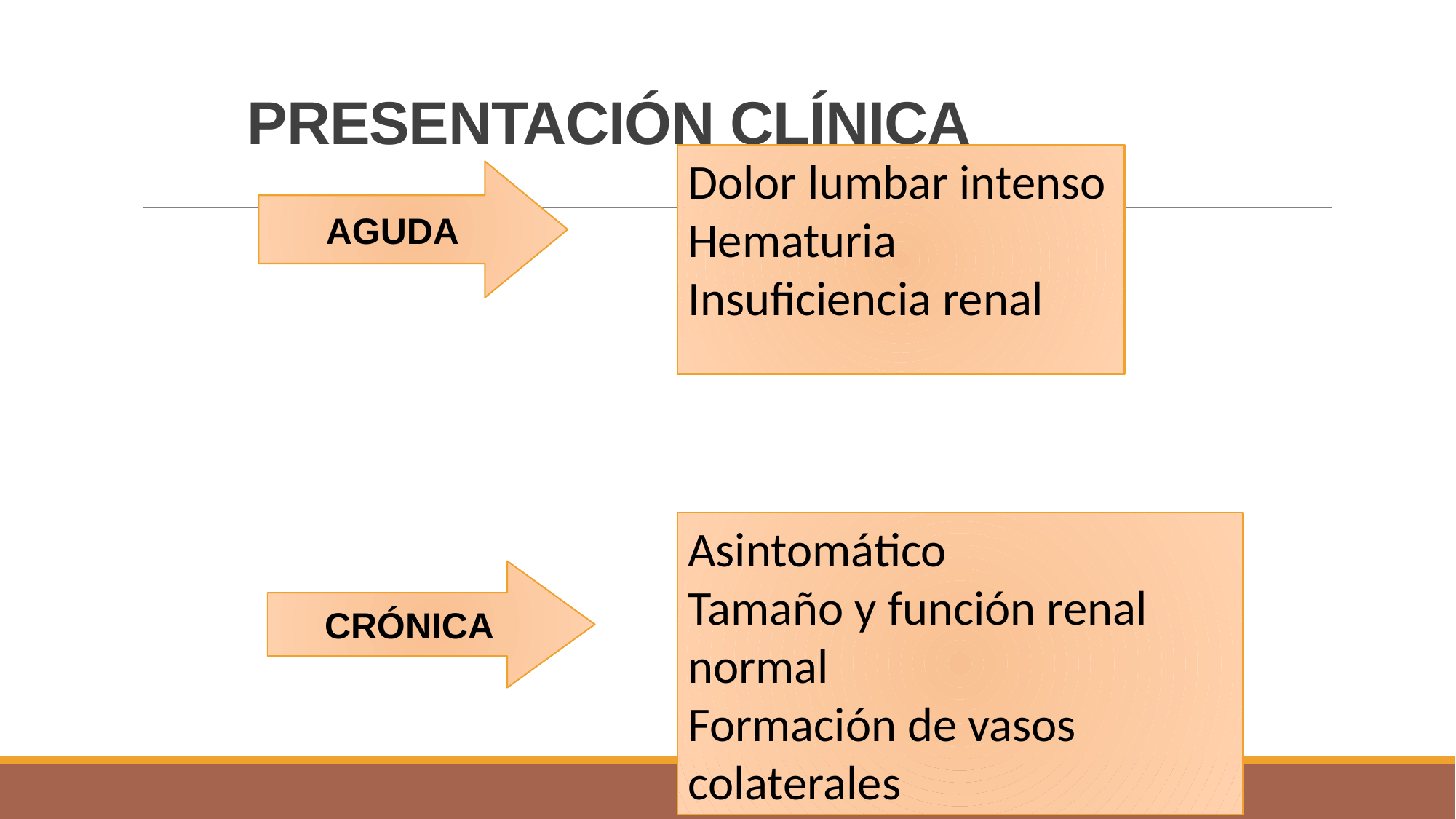

# PRESENTACIÓN CLÍNICA
Dolor lumbar intenso
Hematuria
Insuficiencia renal

AGUDA
Asintomático
Tamaño y función renal normal
Formación de vasos colaterales
CRÓNICA